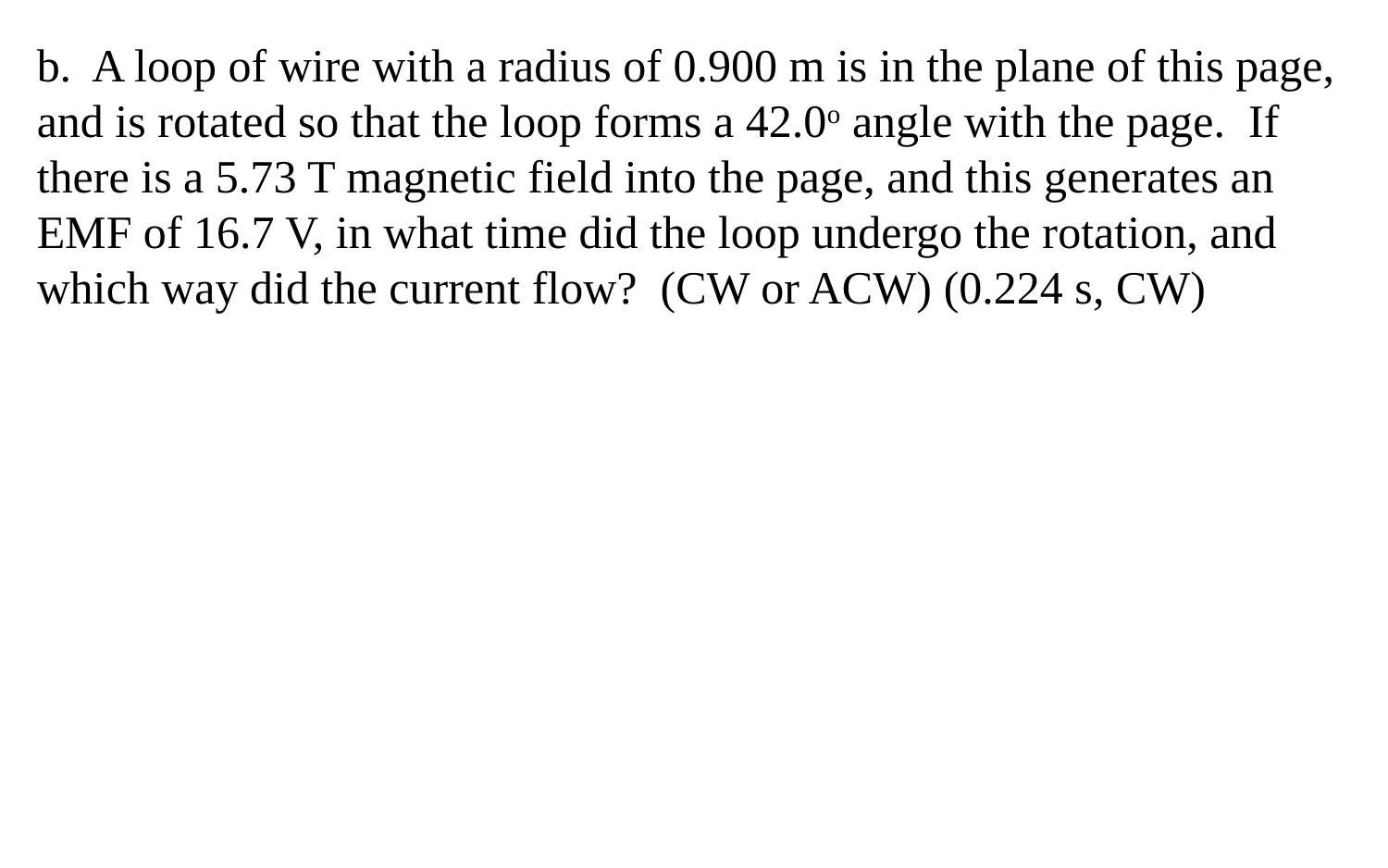

b.  A loop of wire with a radius of 0.900 m is in the plane of this page, and is rotated so that the loop forms a 42.0o angle with the page.  If there is a 5.73 T magnetic field into the page, and this generates an EMF of 16.7 V, in what time did the loop undergo the rotation, and which way did the current flow?  (CW or ACW) (0.224 s, CW)